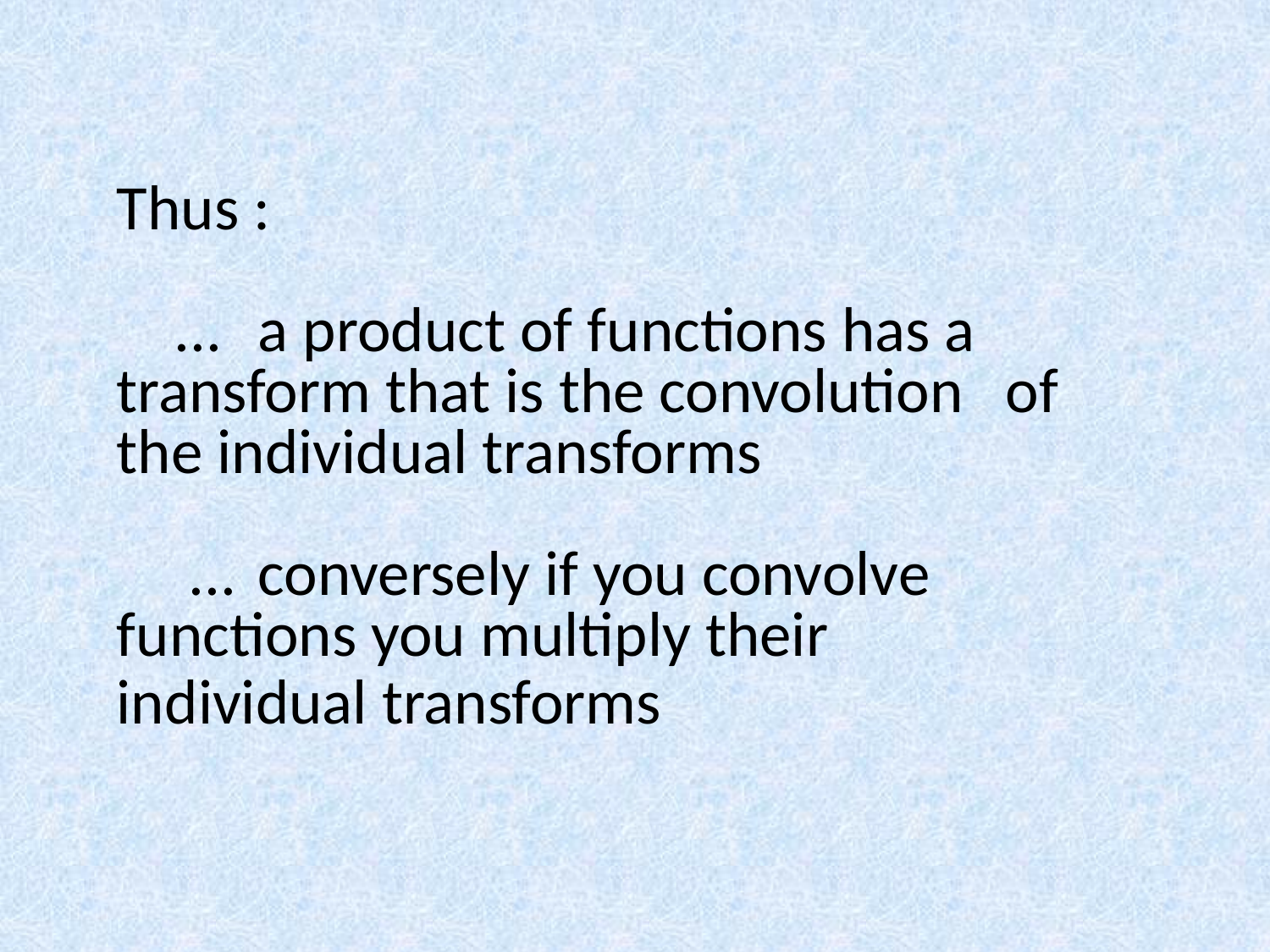

Thus :
    ... 	 a product of functions has a 		transform that is the convolution 	of the individual transforms
     ...	 conversely if you convolve 		functions you multiply their 			individual transforms